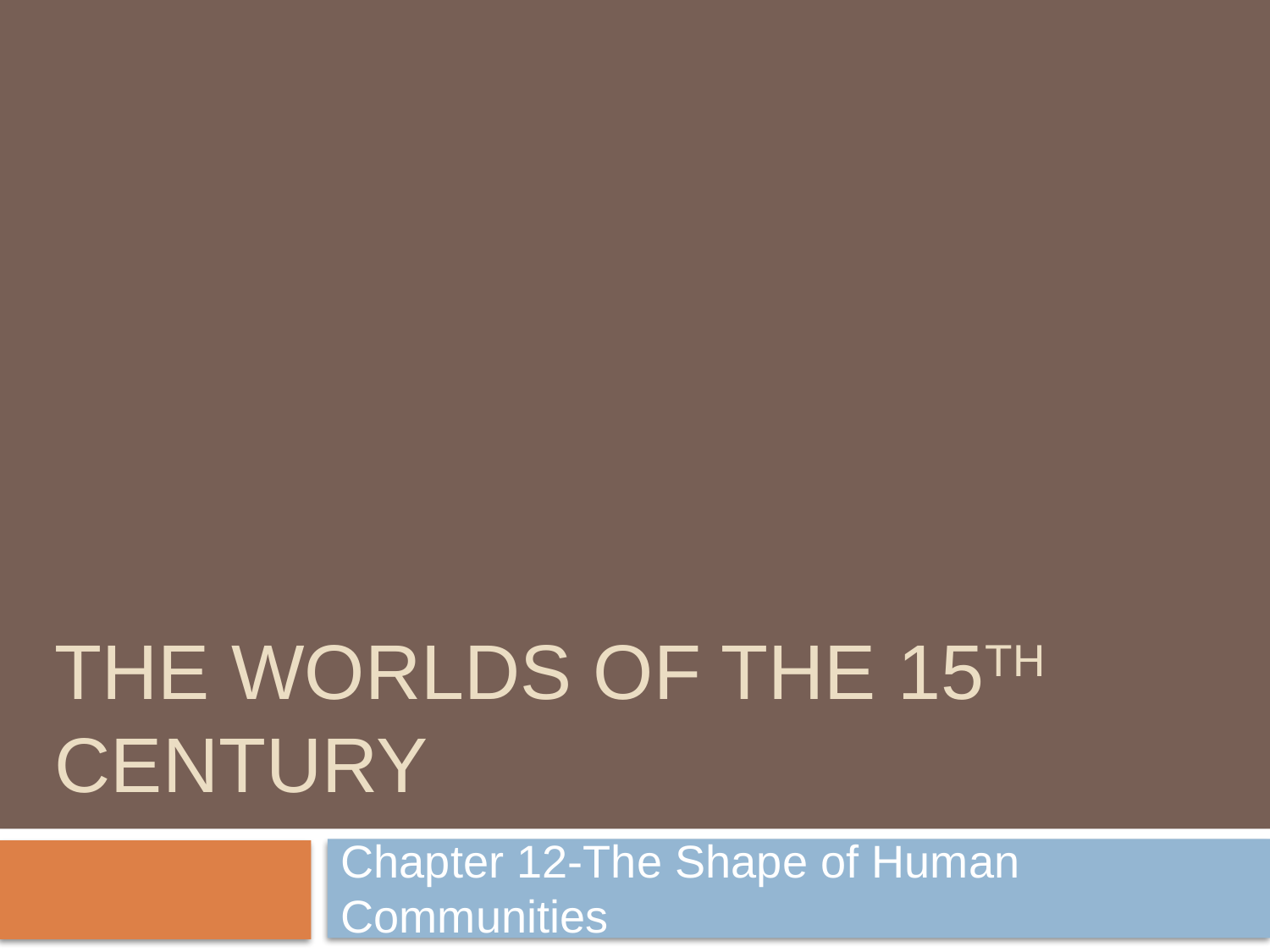

# The Worlds of the 15th Century
Chapter 12-The Shape of Human Communities